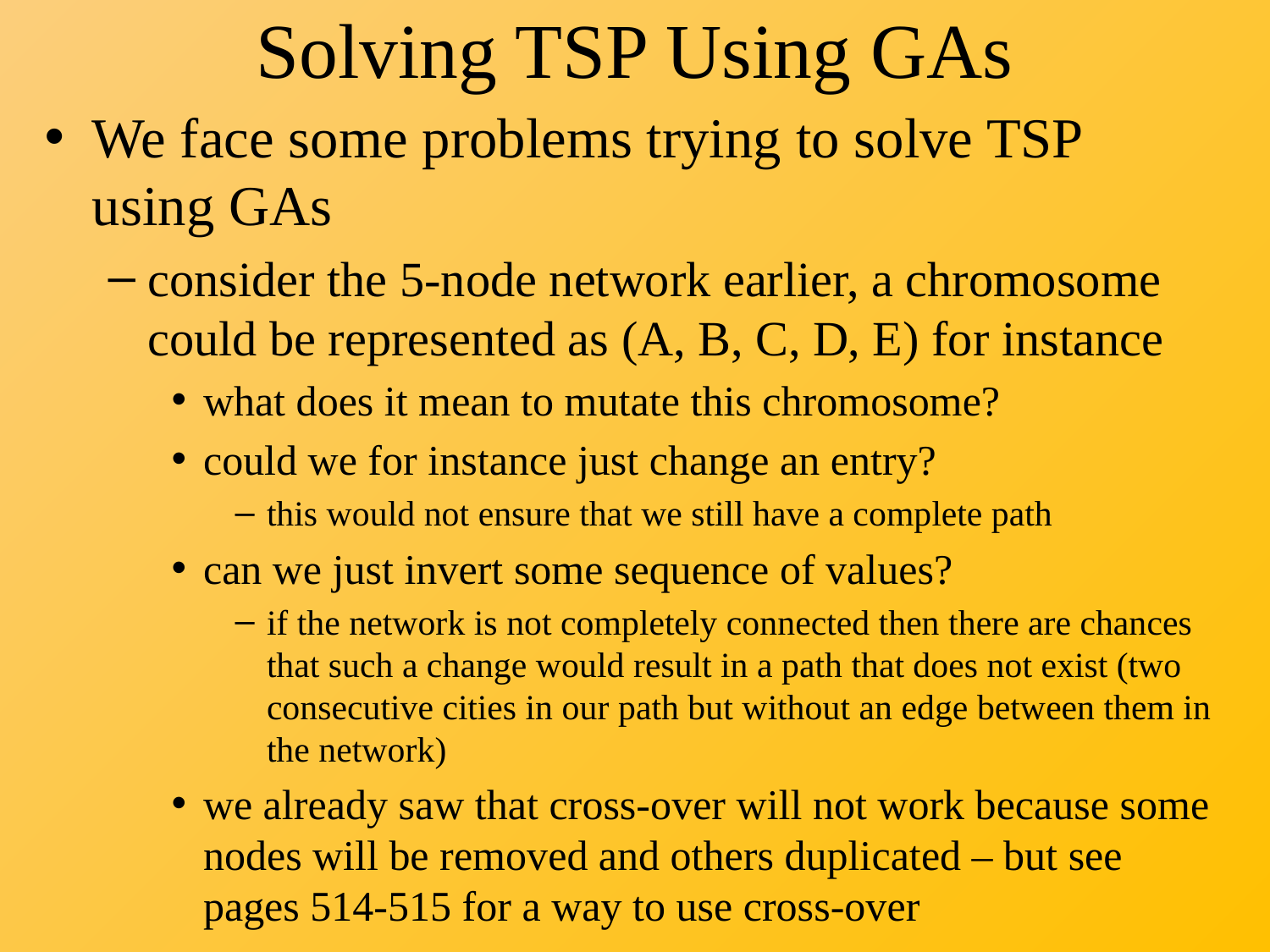

# Solving TSP Using GAs
We face some problems trying to solve TSP using GAs
consider the 5-node network earlier, a chromosome could be represented as (A, B, C, D, E) for instance
what does it mean to mutate this chromosome?
could we for instance just change an entry?
this would not ensure that we still have a complete path
can we just invert some sequence of values?
if the network is not completely connected then there are chances that such a change would result in a path that does not exist (two consecutive cities in our path but without an edge between them in the network)
we already saw that cross-over will not work because some nodes will be removed and others duplicated – but see pages 514-515 for a way to use cross-over